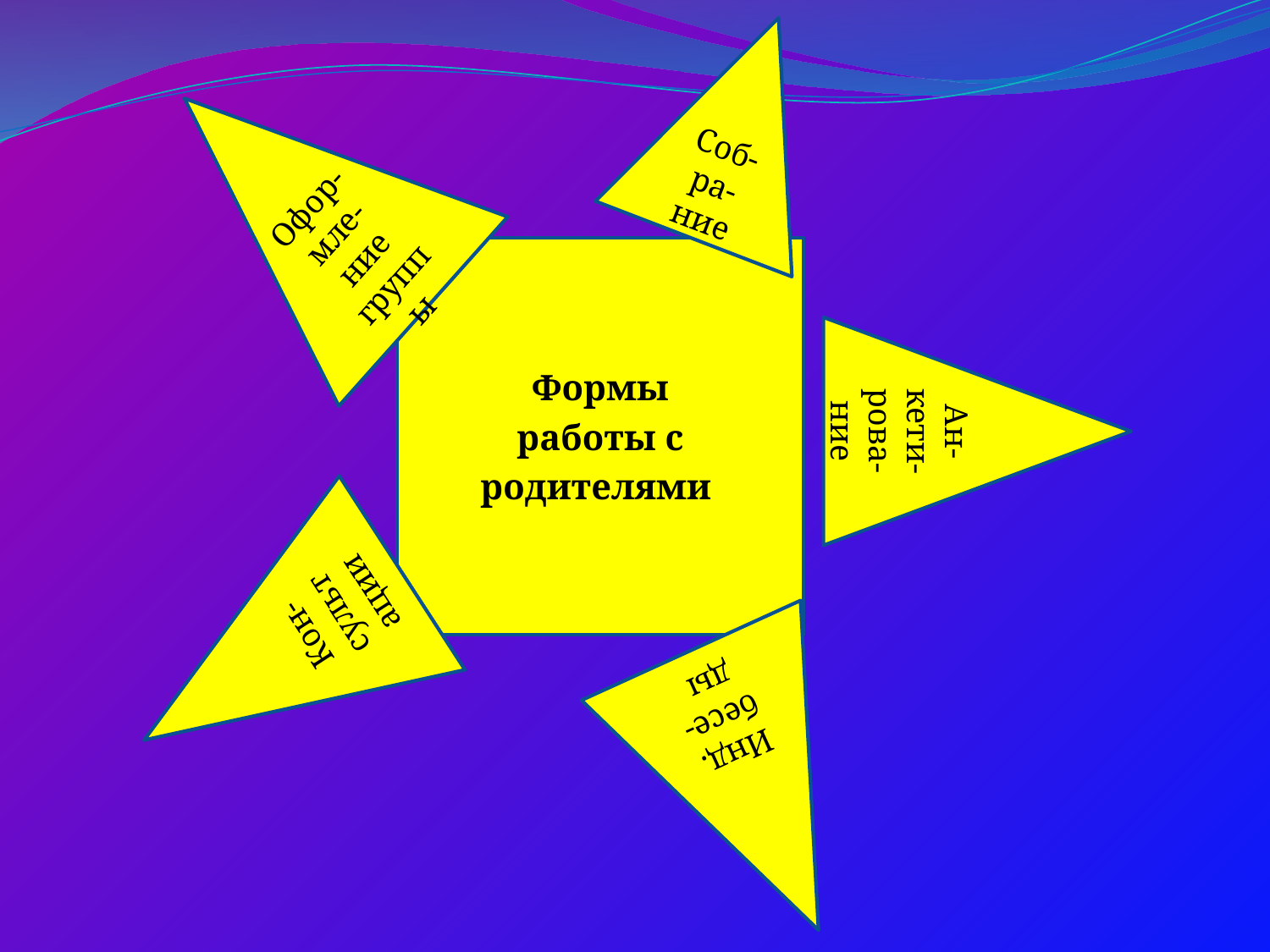

Соб-ра- ние
Офор-мле-ние группы
Формы
работы с
родителями
Ан- кети- рова-ние
Кон- сультации
Инд. бесе-ды